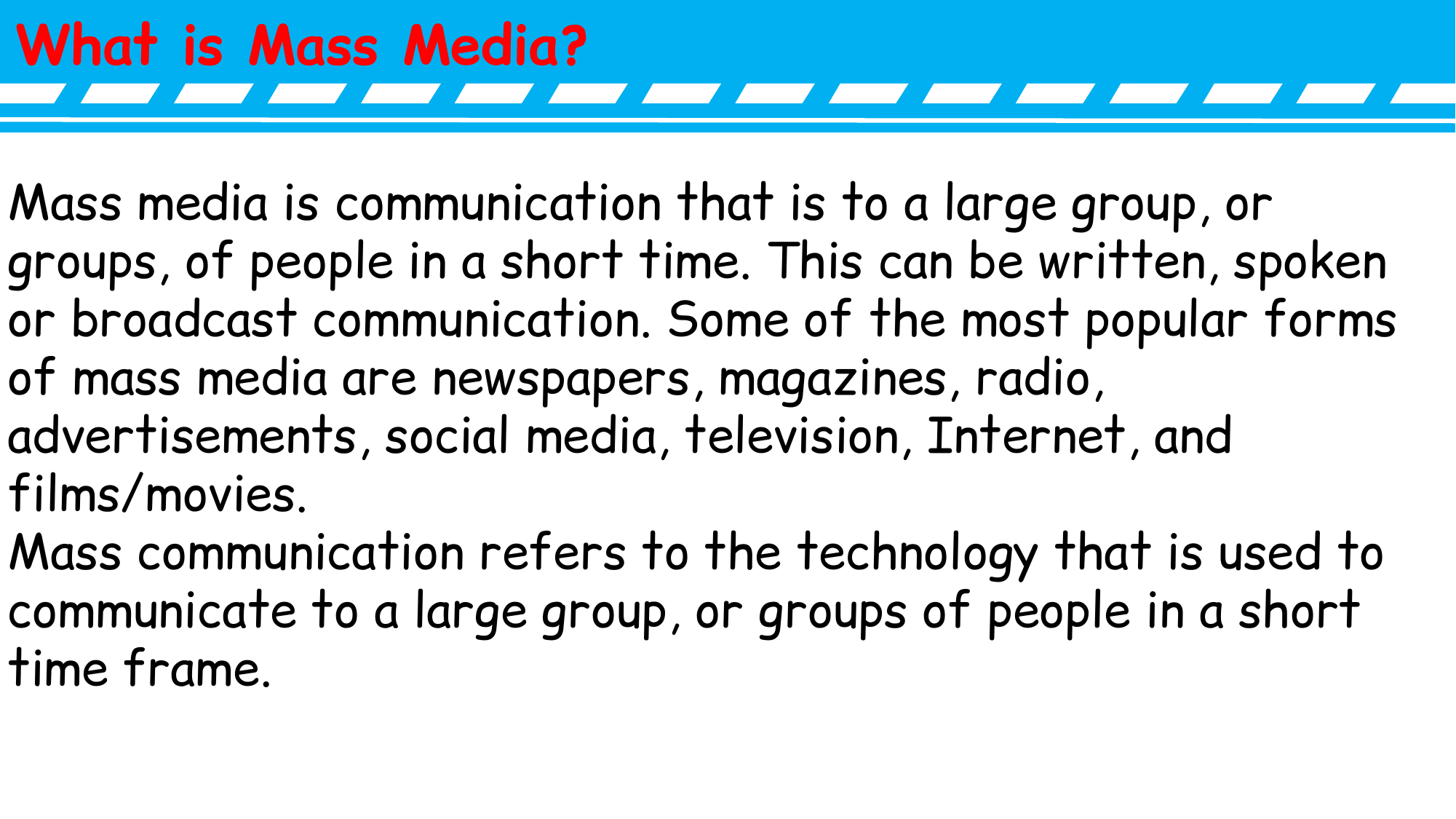

What is Mass Media?

Mass media is communication that is to a large group, or groups, of people in a short time. This can be written, spoken or broadcast communication. Some of the most popular forms of mass media are newspapers, magazines, radio, advertisements, social media, television, Internet, and films/movies.
Mass communication refers to the technology that is used to communicate to a large group, or groups of people in a short time frame.